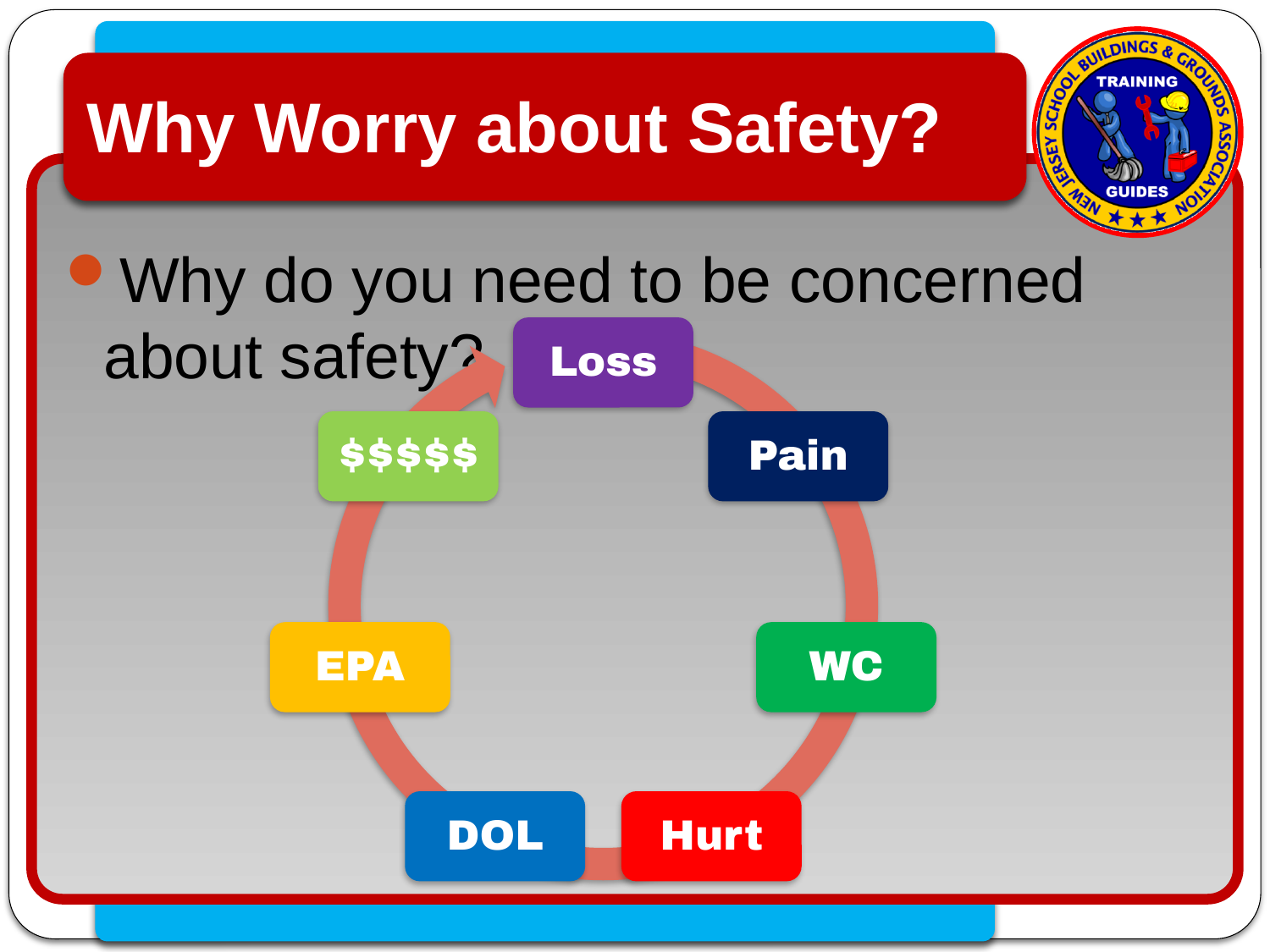

# Why Worry about Safety?
Why do you need to be concerned about safety?
Loss
Pain
WC
Hurt
DOL
EPA
$$$$$